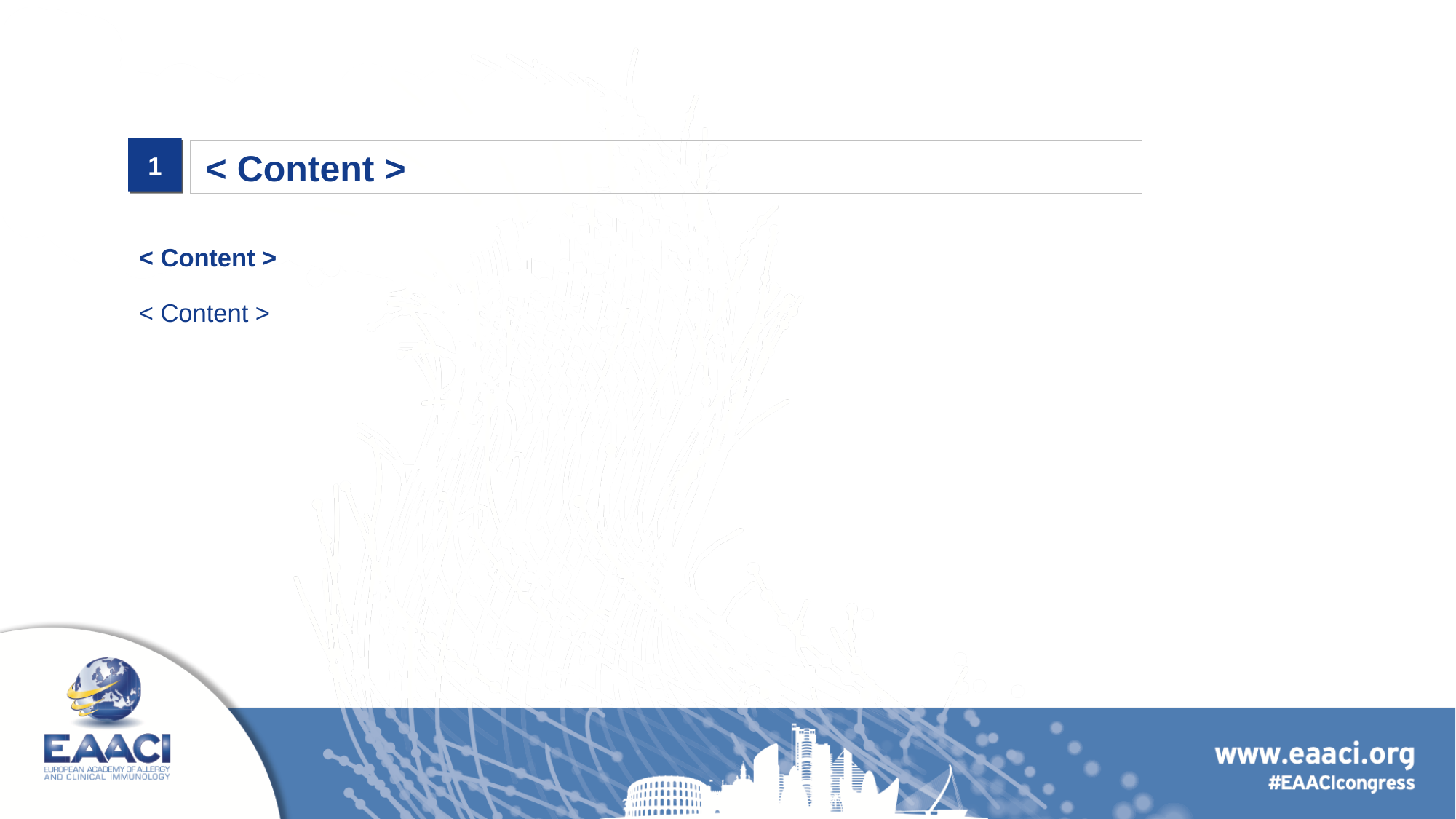

1
< Content >
< Content >
< Content >